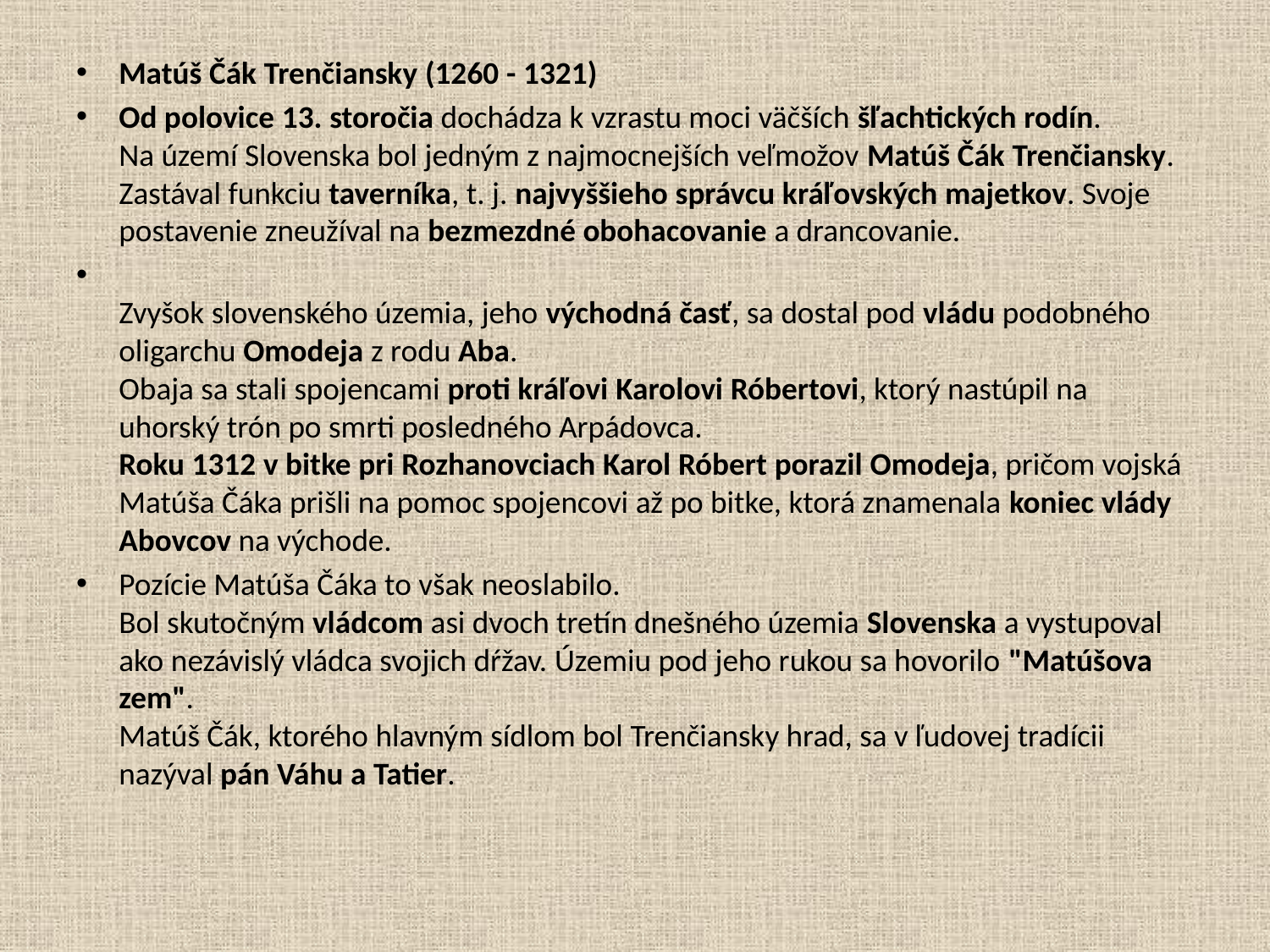

Matúš Čák Trenčiansky (1260 - 1321)
Od polovice 13. storočia dochádza k vzrastu moci väčších šľachtických rodín.
Na území Slovenska bol jedným z najmocnejších veľmožov Matúš Čák Trenčiansky. Zastával funkciu taverníka, t. j. najvyššieho správcu kráľovských majetkov. Svoje postavenie zneužíval na bezmezdné obohacovanie a drancovanie.
Zvyšok slovenského územia, jeho východná časť, sa dostal pod vládu podobného oligarchu Omodeja z rodu Aba.
Obaja sa stali spojencami proti kráľovi Karolovi Róbertovi, ktorý nastúpil na uhorský trón po smrti posledného Arpádovca.
Roku 1312 v bitke pri Rozhanovciach Karol Róbert porazil Omodeja, pričom vojská Matúša Čáka prišli na pomoc spojencovi až po bitke, ktorá znamenala koniec vlády Abovcov na východe.
Pozície Matúša Čáka to však neoslabilo.
Bol skutočným vládcom asi dvoch tretín dnešného územia Slovenska a vystupoval ako nezávislý vládca svojich dŕžav. Územiu pod jeho rukou sa hovorilo "Matúšova zem".
Matúš Čák, ktorého hlavným sídlom bol Trenčiansky hrad, sa v ľudovej tradícii nazýval pán Váhu a Tatier.